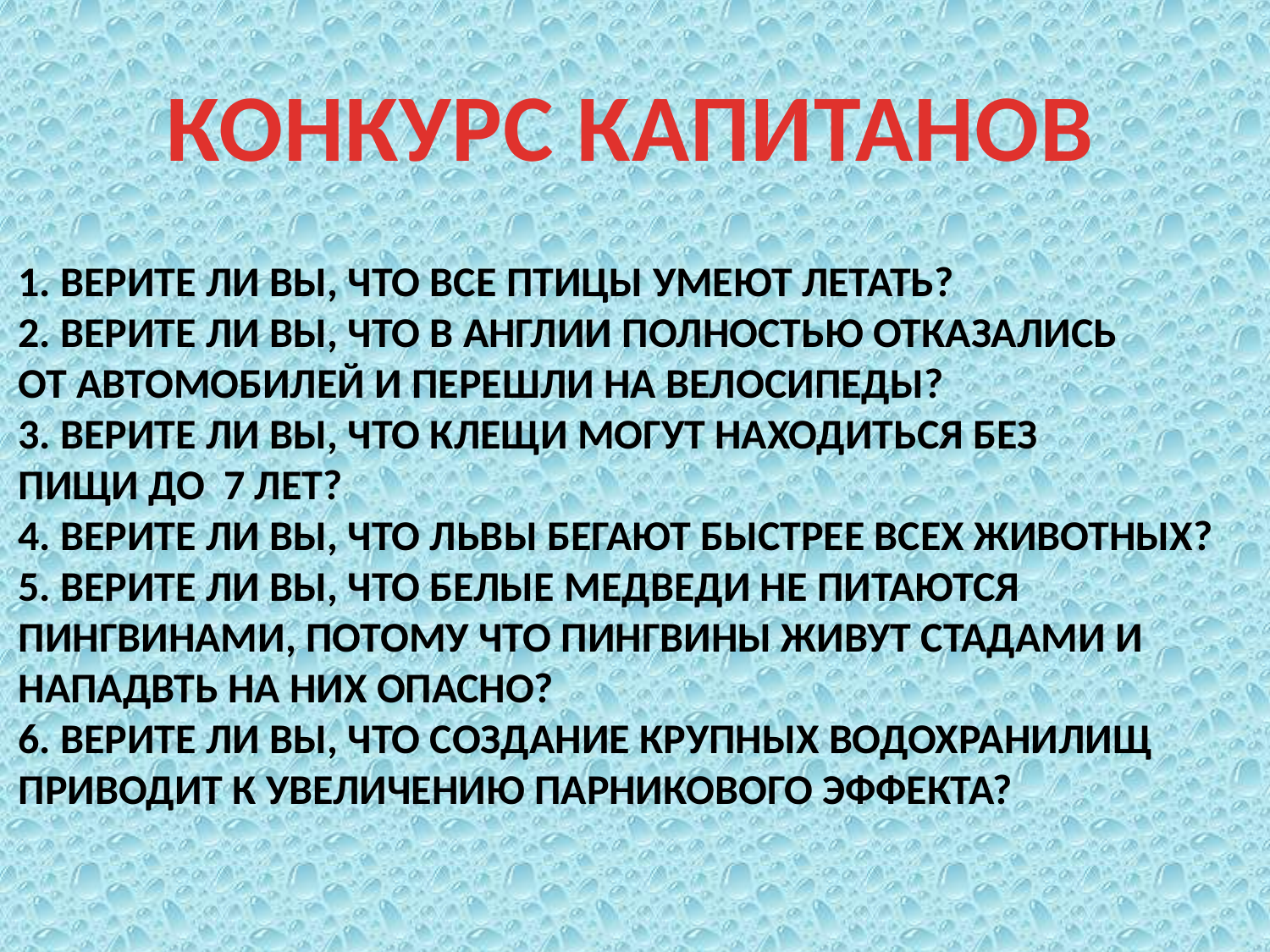

КОНКУРС КАПИТАНОВ
1. ВЕРИТЕ ЛИ ВЫ, ЧТО ВСЕ ПТИЦЫ УМЕЮТ ЛЕТАТЬ?
2. ВЕРИТЕ ЛИ ВЫ, ЧТО В АНГЛИИ ПОЛНОСТЬЮ ОТКАЗАЛИСЬ
ОТ АВТОМОБИЛЕЙ И ПЕРЕШЛИ НА ВЕЛОСИПЕДЫ?
3. ВЕРИТЕ ЛИ ВЫ, ЧТО КЛЕЩИ МОГУТ НАХОДИТЬСЯ БЕЗ
ПИЩИ ДО  7 ЛЕТ?
4. ВЕРИТЕ ЛИ ВЫ, ЧТО ЛЬВЫ БЕГАЮТ БЫСТРЕЕ ВСЕХ ЖИВОТНЫХ?
5. ВЕРИТЕ ЛИ ВЫ, ЧТО БЕЛЫЕ МЕДВЕДИ НЕ ПИТАЮТСЯ
ПИНГВИНАМИ, ПОТОМУ ЧТО ПИНГВИНЫ ЖИВУТ СТАДАМИ И
НАПАДВТЬ НА НИХ ОПАСНО?
6. ВЕРИТЕ ЛИ ВЫ, ЧТО СОЗДАНИЕ КРУПНЫХ ВОДОХРАНИЛИЩ
ПРИВОДИТ К УВЕЛИЧЕНИЮ ПАРНИКОВОГО ЭФФЕКТА?